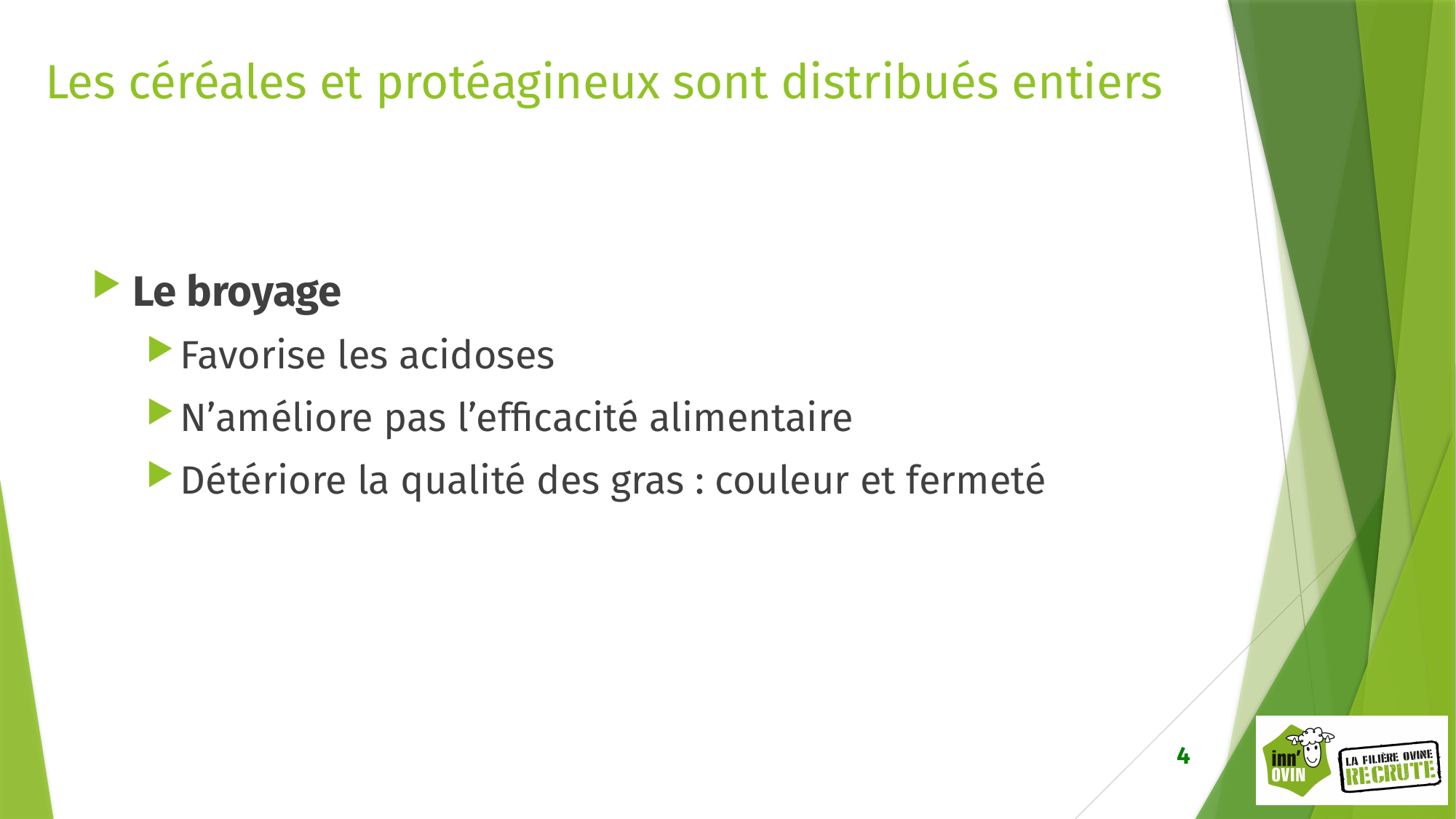

# Les céréales et protéagineux sont distribués entiers
Le broyage
Favorise les acidoses
N’améliore pas l’efficacité alimentaire
Détériore la qualité des gras : couleur et fermeté

4